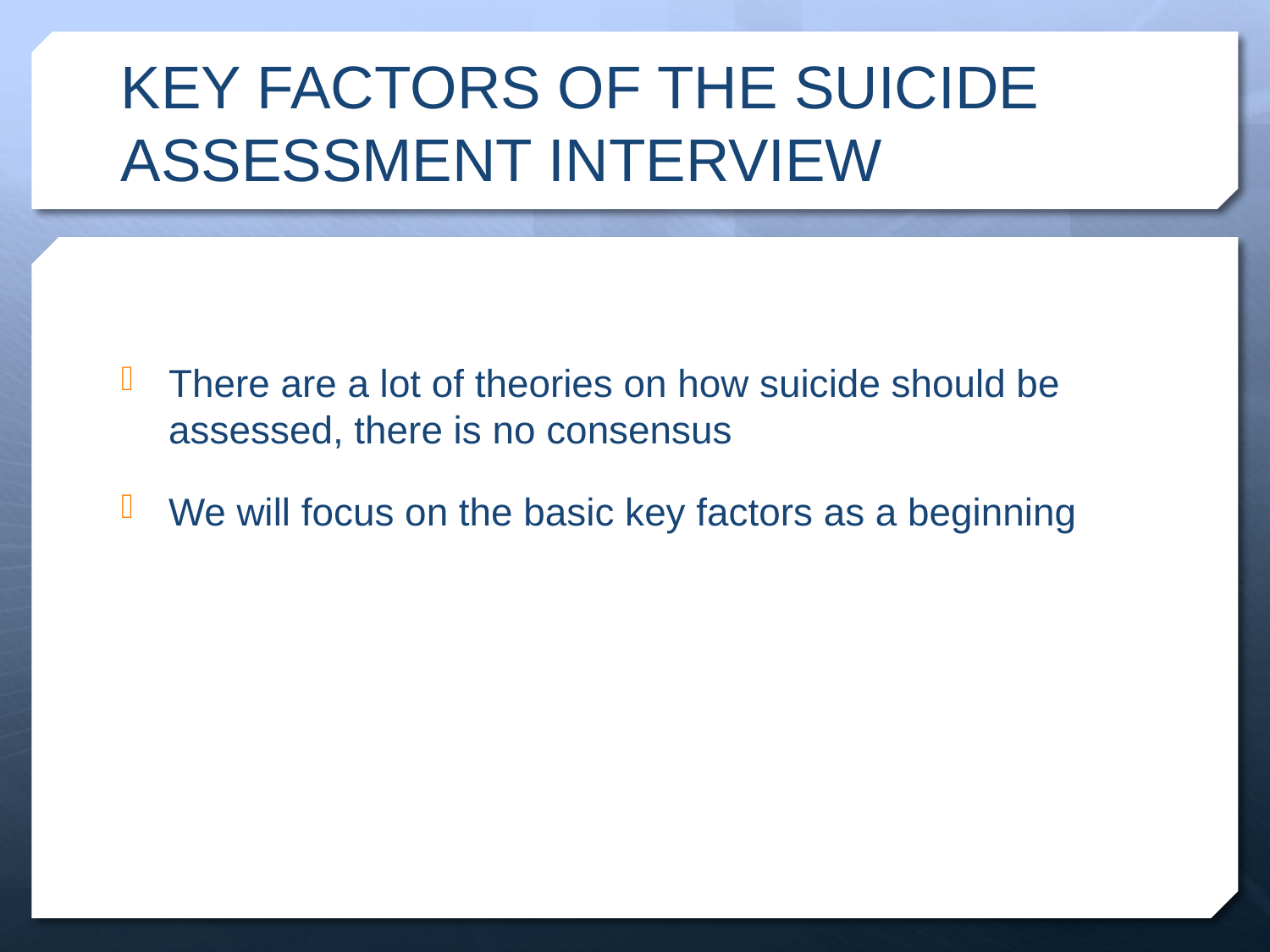

# KEY FACTORS OF THE SUICIDE ASSESSMENT INTERVIEW

There are a lot of theories on how suicide should be assessed, there is no consensus
We will focus on the basic key factors as a beginning